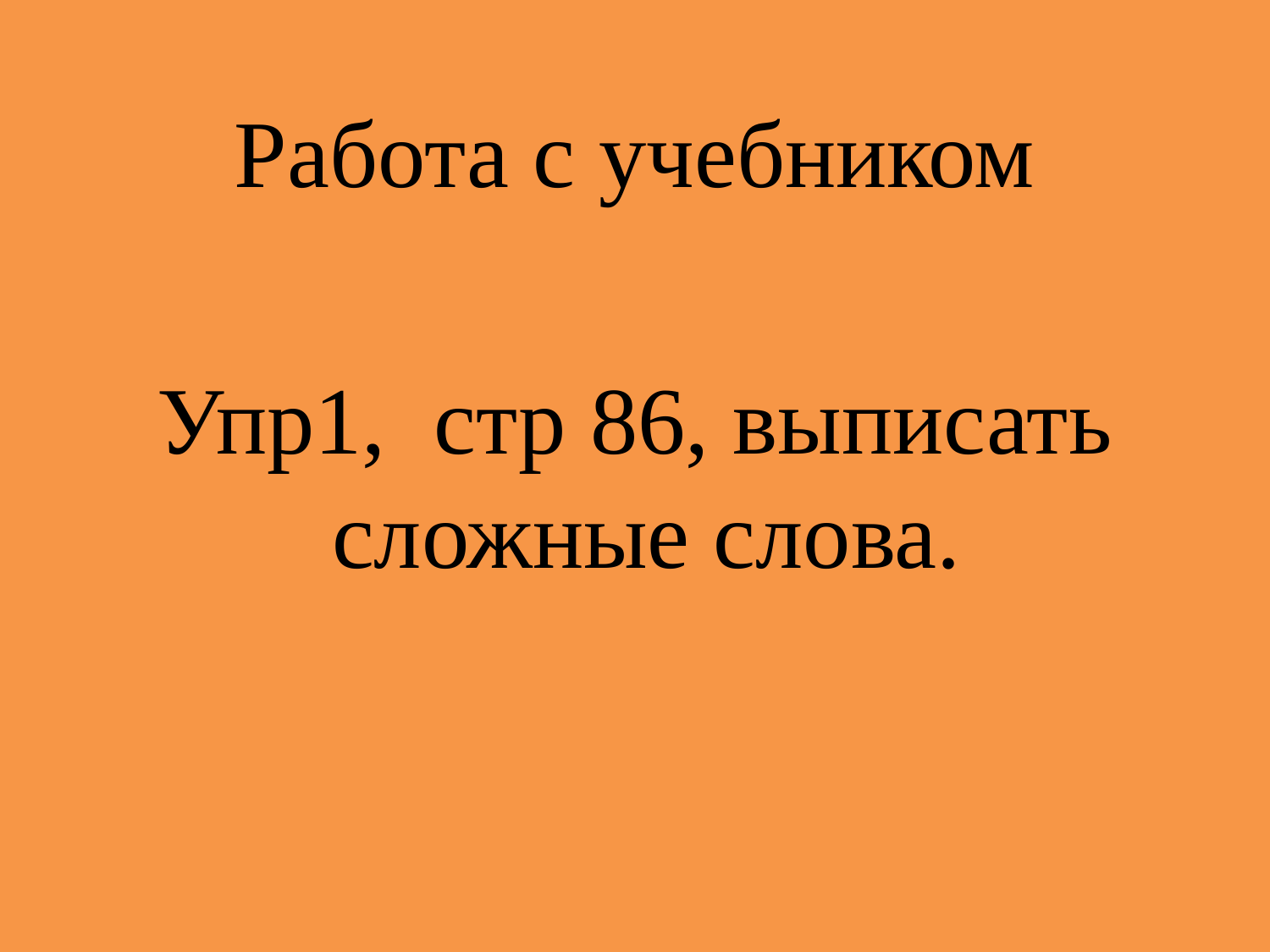

Работа с учебником

Упр1,  стр 86, выписать сложные слова.